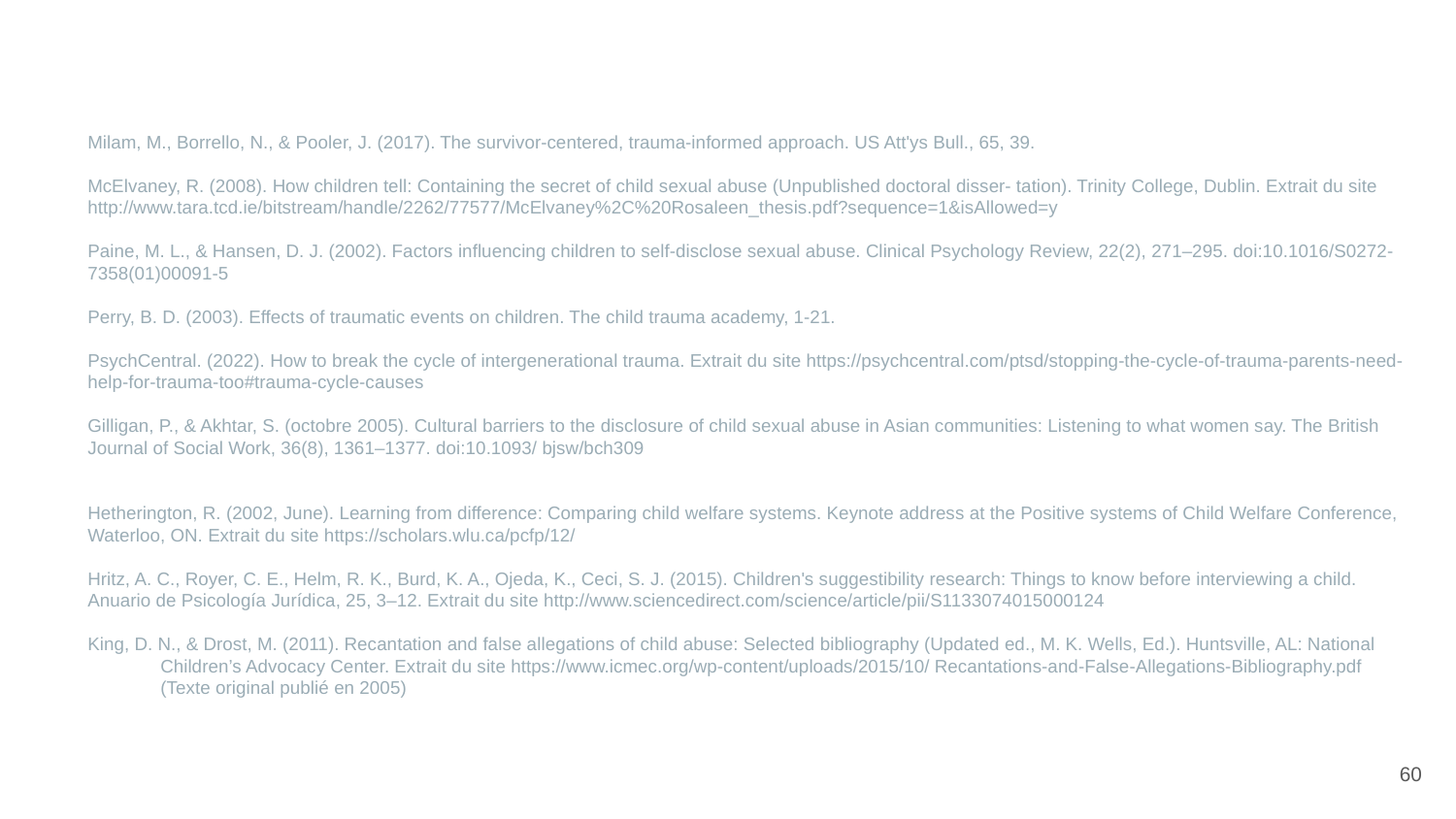

# Milam, M., Borrello, N., & Pooler, J. (2017). The survivor-centered, trauma-informed approach. US Att'ys Bull., 65, 39.

McElvaney, R. (2008). How children tell: Containing the secret of child sexual abuse (Unpublished doctoral disser- tation). Trinity College, Dublin. Extrait du site http://www.tara.tcd.ie/bitstream/handle/2262/77577/McElvaney%2C%20Rosaleen_thesis.pdf?sequence=1&isAllowed=y

Paine, M. L., & Hansen, D. J. (2002). Factors influencing children to self-disclose sexual abuse. Clinical Psychology Review, 22(2), 271–295. doi:10.1016/S0272-7358(01)00091-5

Perry, B. D. (2003). Effects of traumatic events on children. The child trauma academy, 1-21.

PsychCentral. (2022). How to break the cycle of intergenerational trauma. Extrait du site https://psychcentral.com/ptsd/stopping-the-cycle-of-trauma-parents-need-help-for-trauma-too#trauma-cycle-causes

Gilligan, P., & Akhtar, S. (octobre 2005). Cultural barriers to the disclosure of child sexual abuse in Asian communities: Listening to what women say. The British Journal of Social Work, 36(8), 1361–1377. doi:10.1093/ bjsw/bch309

Hetherington, R. (2002, June). Learning from difference: Comparing child welfare systems. Keynote address at the Positive systems of Child Welfare Conference, Waterloo, ON. Extrait du site https://scholars.wlu.ca/pcfp/12/

Hritz, A. C., Royer, C. E., Helm, R. K., Burd, K. A., Ojeda, K., Ceci, S. J. (2015). Children's suggestibility research: Things to know before interviewing a child. Anuario de Psicología Jurídica, 25, 3–12. Extrait du site http://www.sciencedirect.com/science/article/pii/S1133074015000124

King, D. N., & Drost, M. (2011). Recantation and false allegations of child abuse: Selected bibliography (Updated ed., M. K. Wells, Ed.). Huntsville, AL: National
Children’s Advocacy Center. Extrait du site https://www.icmec.org/wp-content/uploads/2015/10/ Recantations-and-False-Allegations-Bibliography.pdf
(Texte original publié en 2005)
60